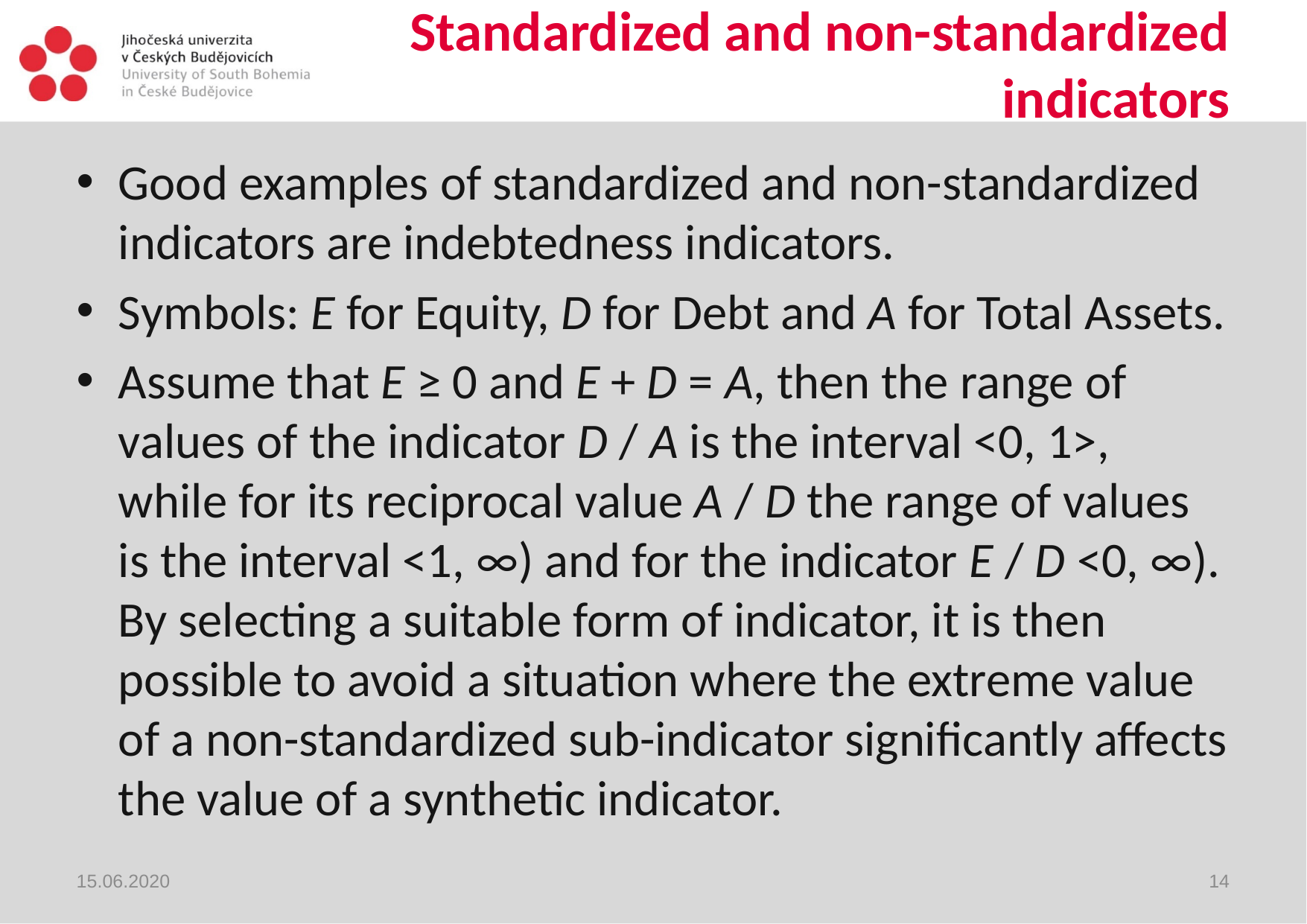

# Standardized and non-standardized indicators
Good examples of standardized and non-standardized indicators are indebtedness indicators.
Symbols: E for Equity, D for Debt and A for Total Assets.
Assume that E ≥ 0 and E + D = A, then the range of values of the indicator D / A is the interval <0, 1>, while for its reciprocal value A / D the range of values is the interval <1, ∞) and for the indicator E / D <0, ∞). By selecting a suitable form of indicator, it is then possible to avoid a situation where the extreme value of a non-standardized sub-indicator significantly affects the value of a synthetic indicator.
15.06.2020
14